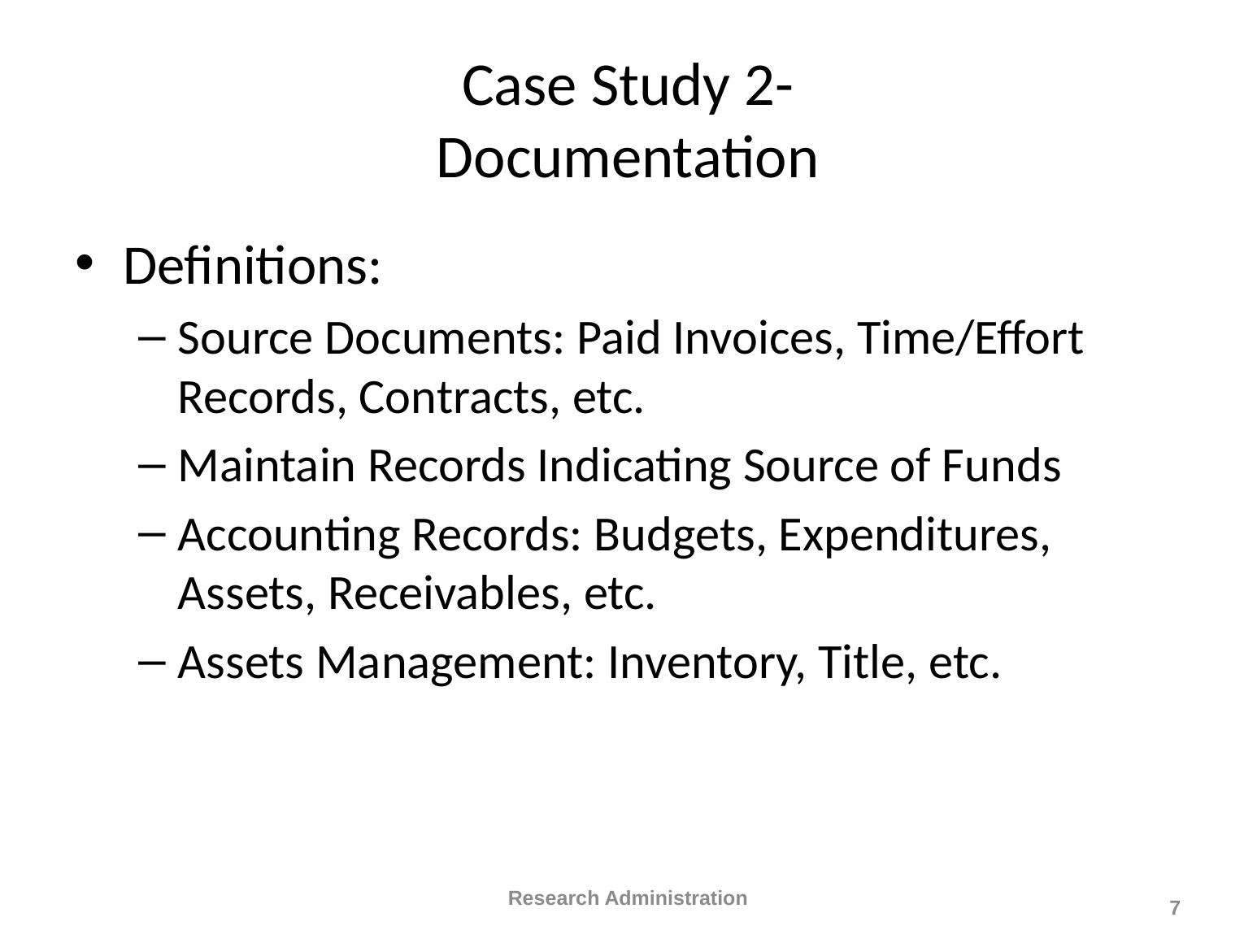

# Case Study 2- Documentation
Definitions:
Source Documents: Paid Invoices, Time/Effort Records, Contracts, etc.
Maintain Records Indicating Source of Funds
Accounting Records: Budgets, Expenditures, Assets, Receivables, etc.
Assets Management: Inventory, Title, etc.

Research Administration
7